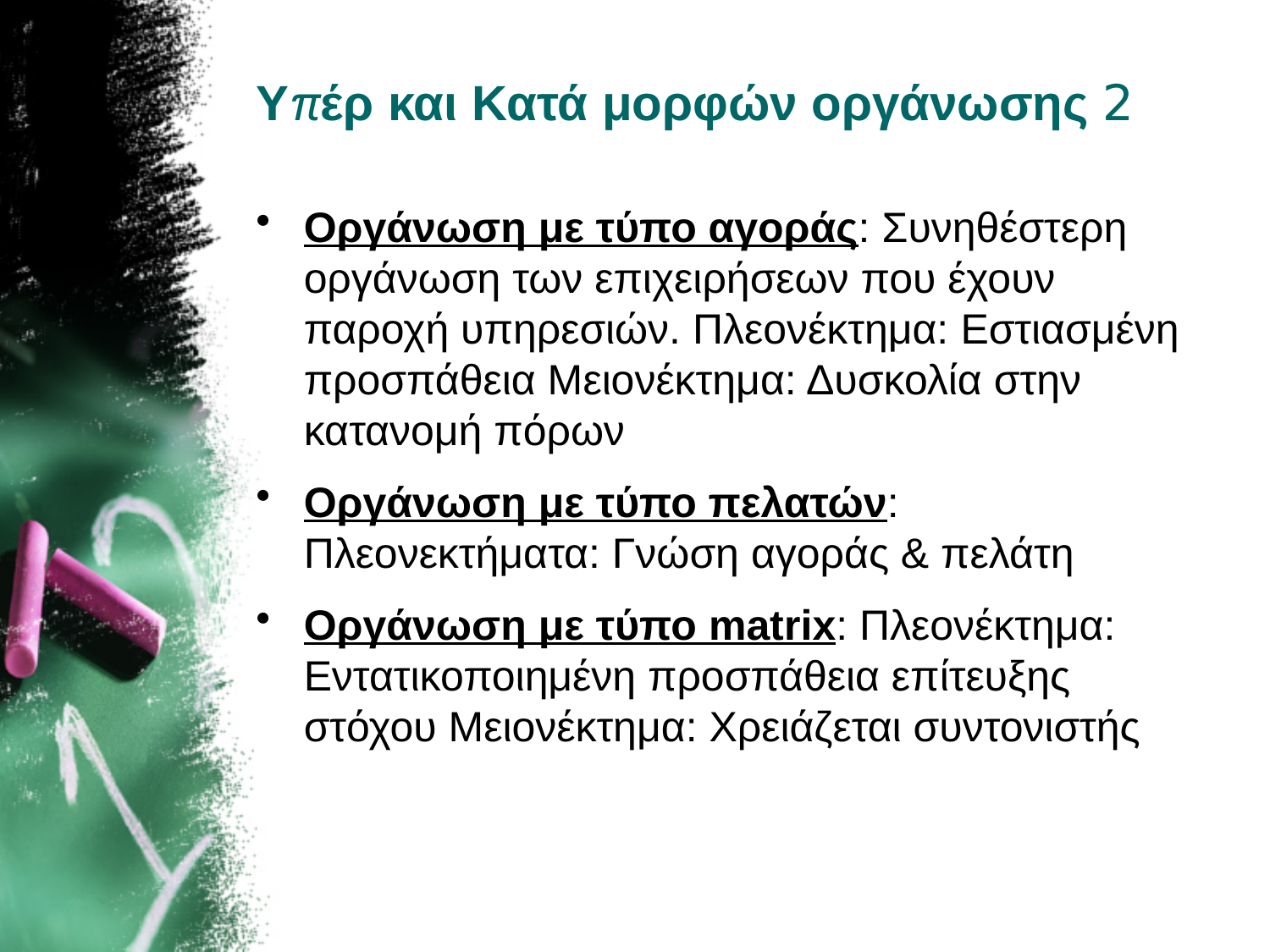

# Υπέρ και Κατά μορφών οργάνωσης 2
Οργάνωση με τύπο αγοράς: Συνηθέστερη οργάνωση των επιχειρήσεων που έχουν παροχή υπηρεσιών. Πλεονέκτημα: Εστιασμένη προσπάθεια Μειονέκτημα: Δυσκολία στην κατανομή πόρων
Οργάνωση με τύπο πελατών: Πλεονεκτήματα: Γνώση αγοράς & πελάτη
Οργάνωση με τύπο matrix: Πλεονέκτημα: Εντατικοποιημένη προσπάθεια επίτευξης στόχου Μειονέκτημα: Χρειάζεται συντονιστής